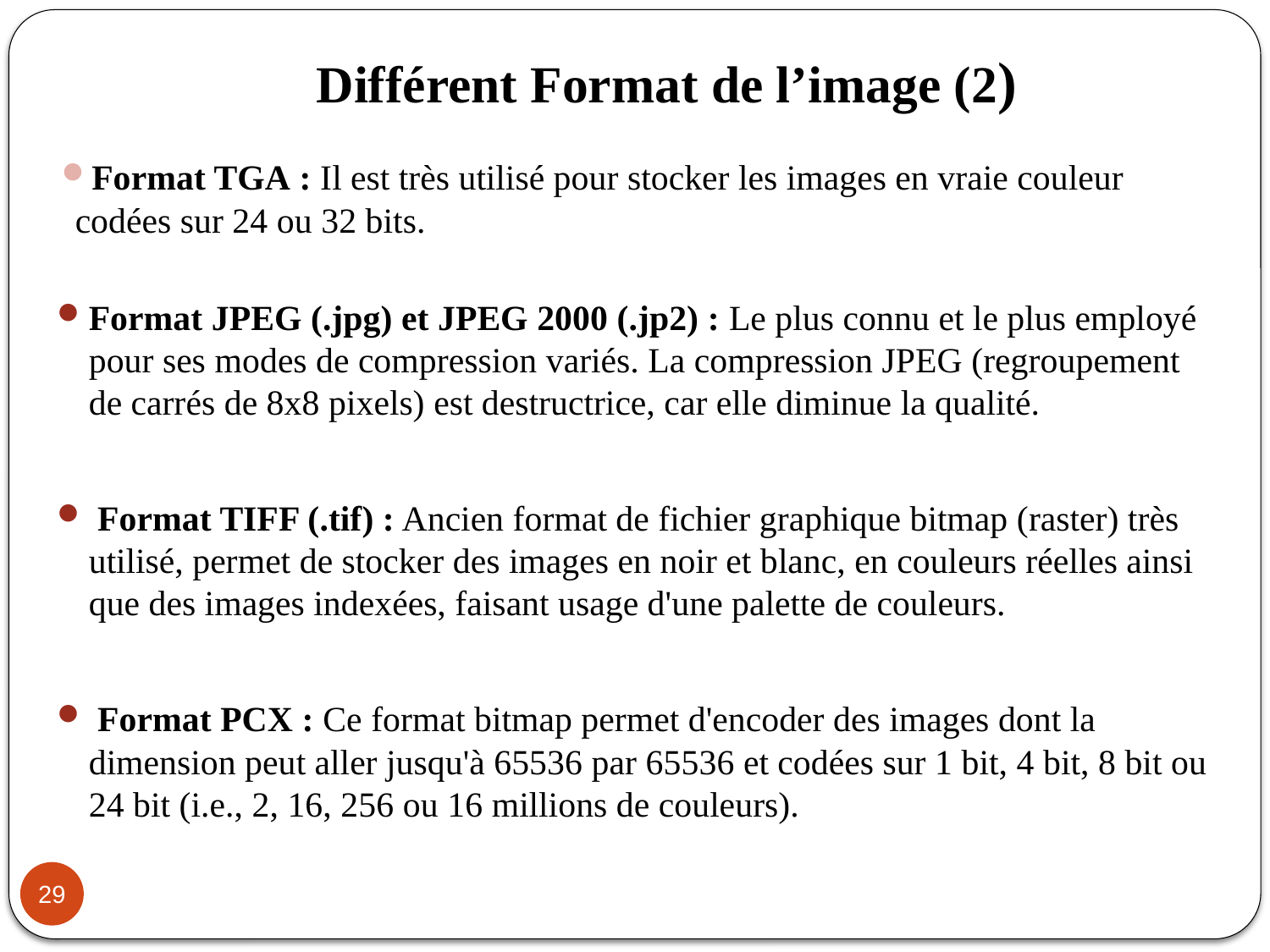

# Différent Format de l’image (2)
Format TGA : Il est très utilisé pour stocker les images en vraie couleur codées sur 24 ou 32 bits.

Format JPEG (.jpg) et JPEG 2000 (.jp2) : Le plus connu et le plus employé pour ses modes de compression variés. La compression JPEG (regroupement de carrés de 8x8 pixels) est destructrice, car elle diminue la qualité.

 Format TIFF (.tif) : Ancien format de fichier graphique bitmap (raster) très utilisé, permet de stocker des images en noir et blanc, en couleurs réelles ainsi que des images indexées, faisant usage d'une palette de couleurs.

 Format PCX : Ce format bitmap permet d'encoder des images dont la dimension peut aller jusqu'à 65536 par 65536 et codées sur 1 bit, 4 bit, 8 bit ou 24 bit (i.e., 2, 16, 256 ou 16 millions de couleurs).

29